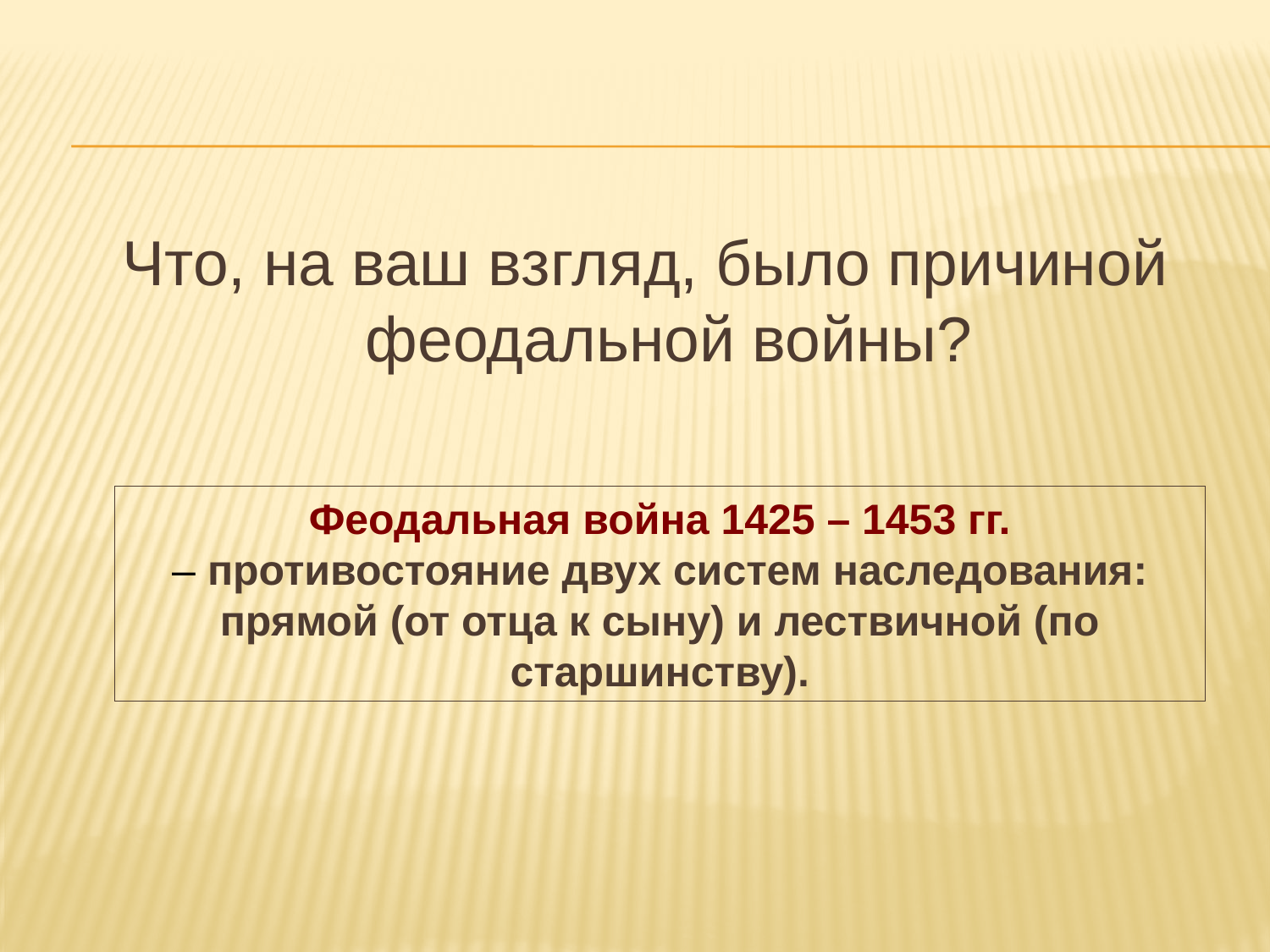

#
Что, на ваш взгляд, было причиной феодальной войны?
Феодальная война 1425 – 1453 гг. – противостояние двух систем наследования: прямой (от отца к сыну) и лествичной (по старшинству).